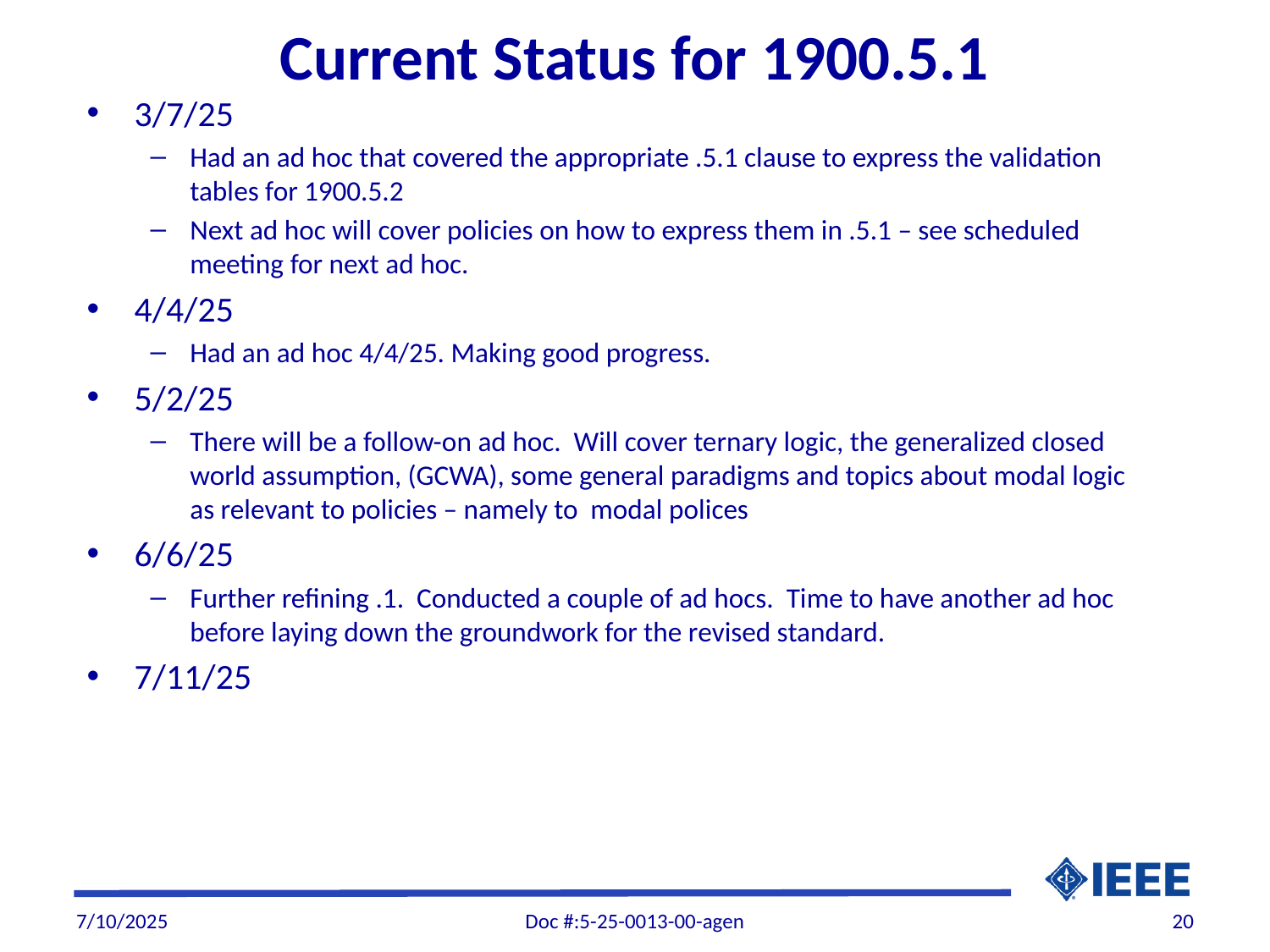

# Current Status for 1900.5.1
3/7/25
Had an ad hoc that covered the appropriate .5.1 clause to express the validation tables for 1900.5.2
Next ad hoc will cover policies on how to express them in .5.1 – see scheduled meeting for next ad hoc.
4/4/25
Had an ad hoc 4/4/25. Making good progress.
5/2/25
There will be a follow-on ad hoc.  Will cover ternary logic, the generalized closed world assumption, (GCWA), some general paradigms and topics about modal logic as relevant to policies – namely to  modal polices
6/6/25
Further refining .1.  Conducted a couple of ad hocs.  Time to have another ad hoc before laying down the groundwork for the revised standard.
7/11/25

7/10/2025
Doc #:5-25-0013-00-agen
20